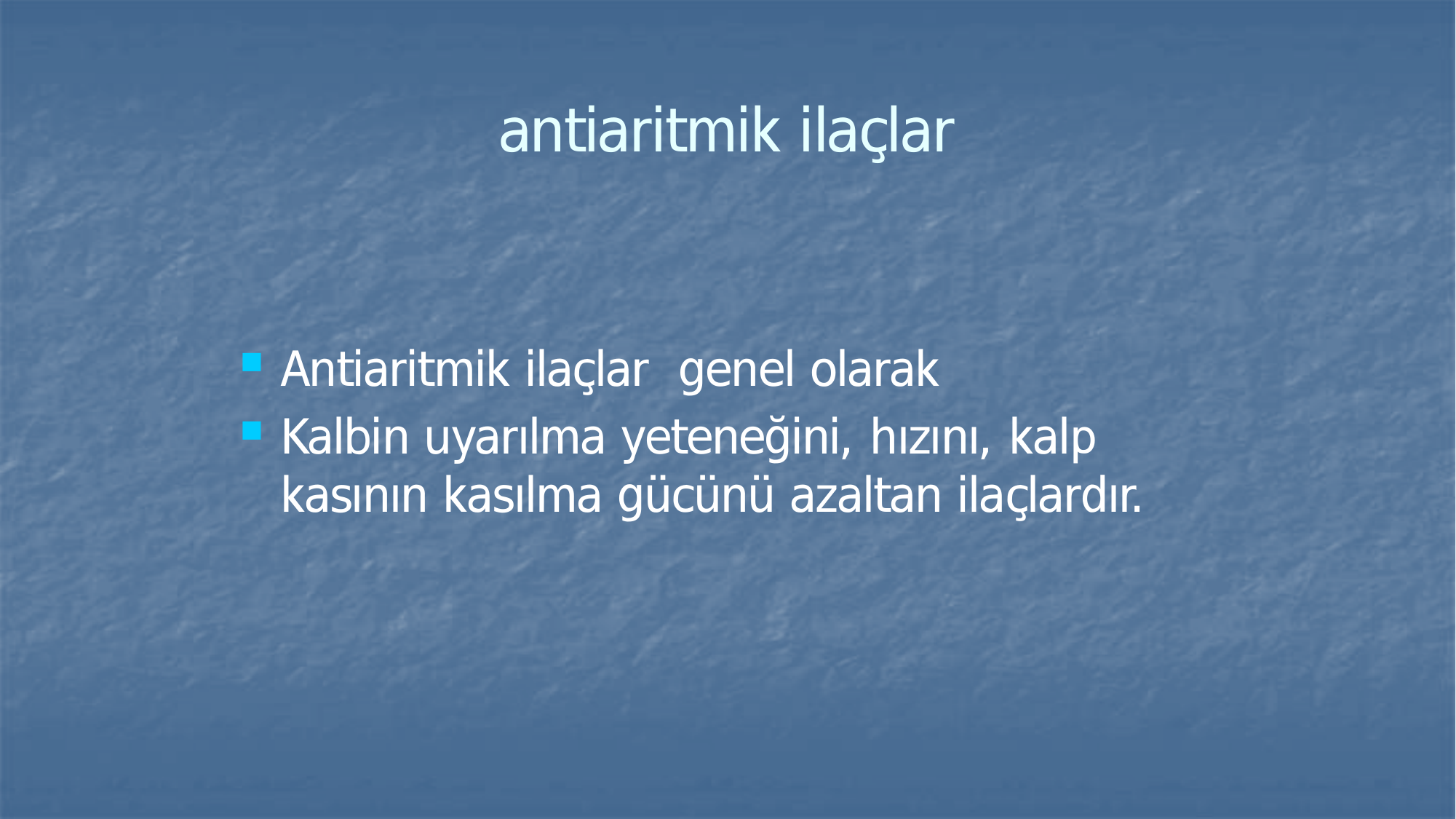

# antiaritmik ilaçlar
Antiaritmik ilaçlar  genel olarak
Kalbin uyarılma yeteneğini, hızını, kalp kasının kasılma gücünü azaltan ilaçlardır.